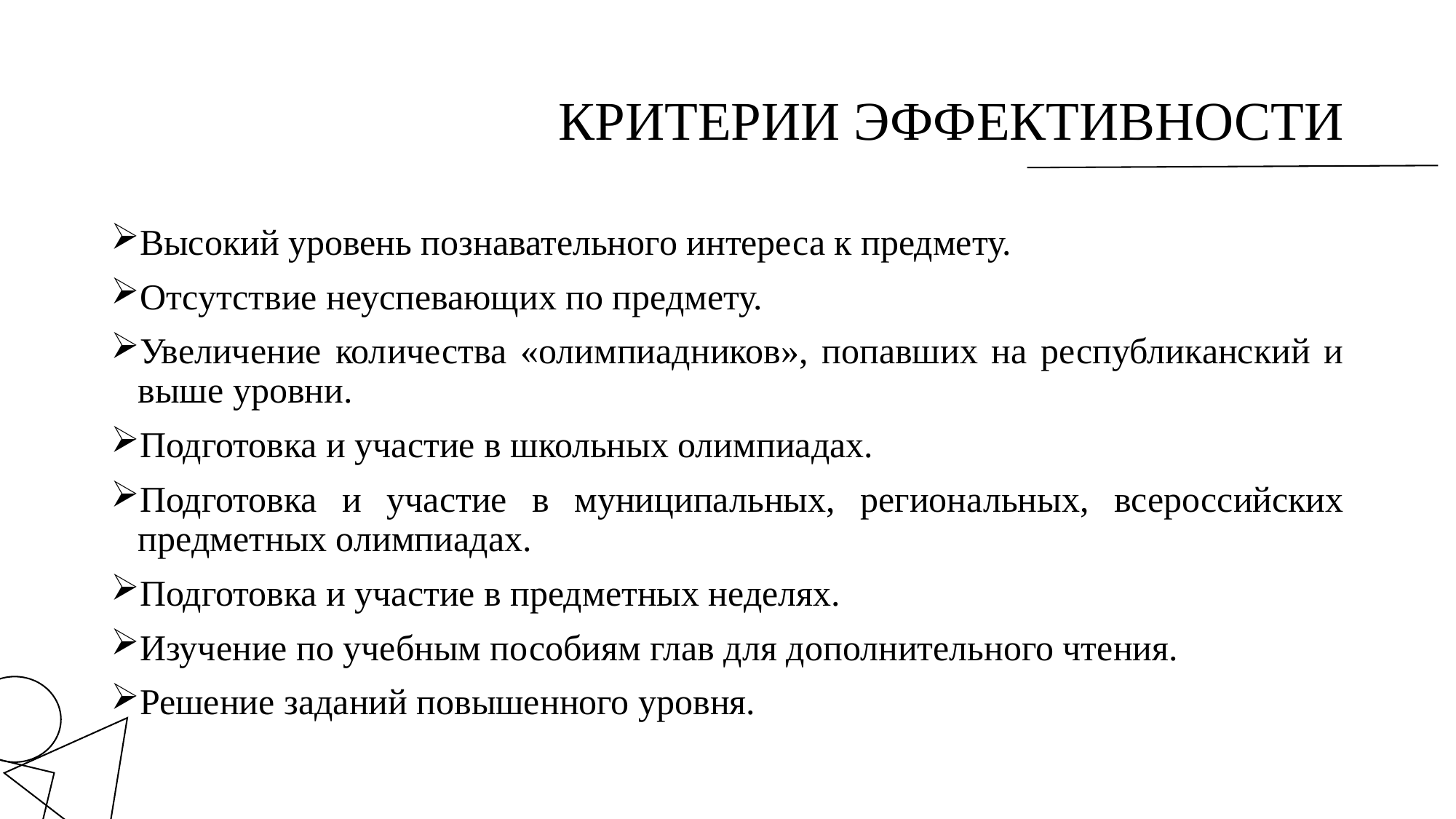

# КРИТЕРИИ ЭФФЕКТИВНОСТИ
Высокий уровень познавательного интереса к предмету.
Отсутствие неуспевающих по предмету.
Увеличение количества «олимпиадников», попавших на республиканский и выше уровни.
Подготовка и участие в школьных олимпиадах.
Подготовка и участие в муниципальных, региональных, всероссийских предметных олимпиадах.
Подготовка и участие в предметных неделях.
Изучение по учебным пособиям глав для дополнительного чтения.
Решение заданий повышенного уровня.